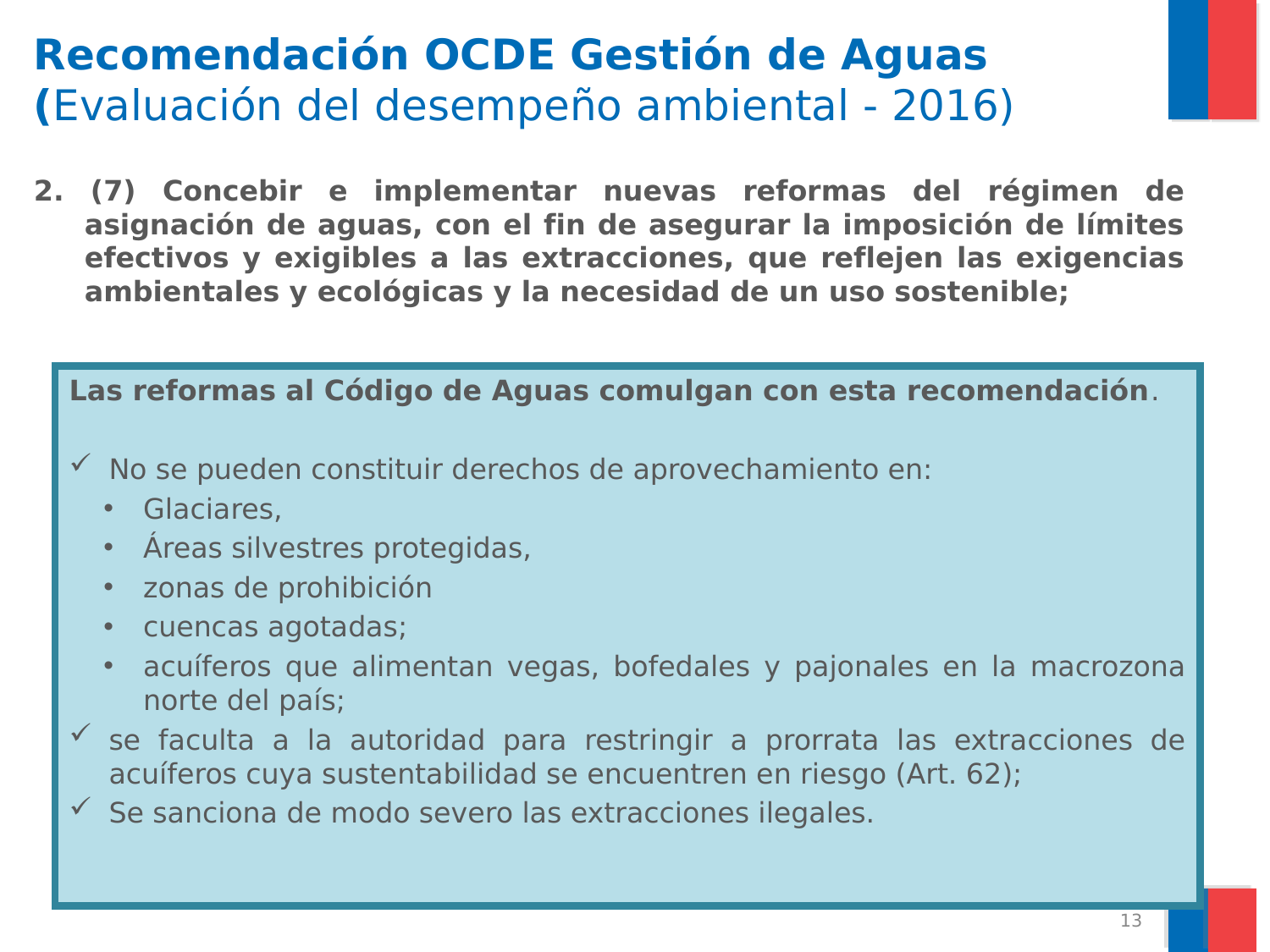

Recomendación OCDE Gestión de Aguas
(Evaluación del desempeño ambiental - 2016)
2. (7) Concebir e implementar nuevas reformas del régimen de asignación de aguas, con el fin de asegurar la imposición de límites efectivos y exigibles a las extracciones, que reflejen las exigencias ambientales y ecológicas y la necesidad de un uso sostenible;
Las reformas al Código de Aguas comulgan con esta recomendación.

No se pueden constituir derechos de aprovechamiento en:
Glaciares,
Áreas silvestres protegidas,
zonas de prohibición
cuencas agotadas;
acuíferos que alimentan vegas, bofedales y pajonales en la macrozona norte del país;
se faculta a la autoridad para restringir a prorrata las extracciones de acuíferos cuya sustentabilidad se encuentren en riesgo (Art. 62);
Se sanciona de modo severo las extracciones ilegales.
13